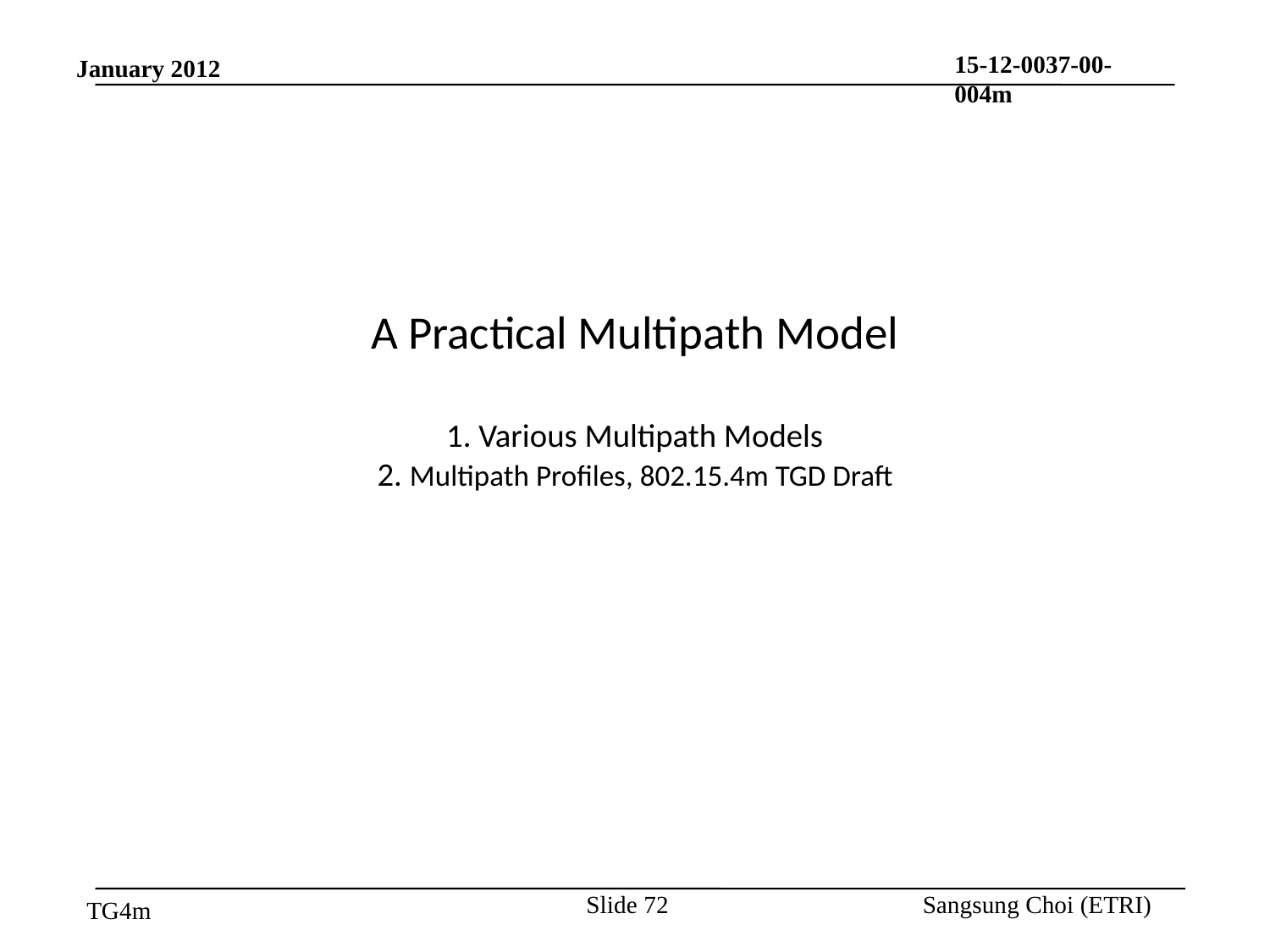

# A Practical Multipath Model 1. Various Multipath Models 2. Multipath Profiles, 802.15.4m TGD Draft
Slide 72